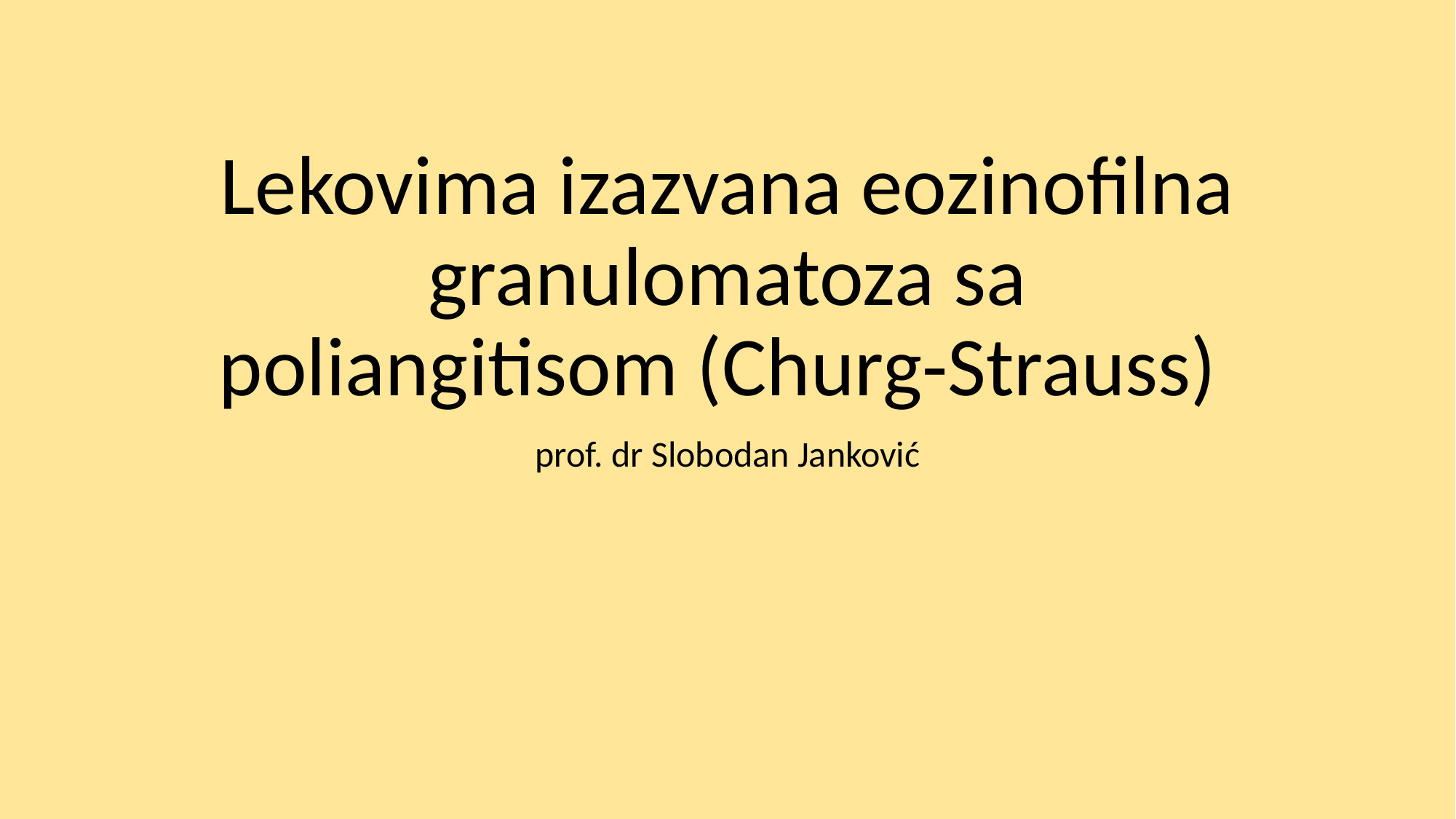

# Lekovima izazvana eozinofilna granulomatoza sa poliangitisom (Churg-Strauss)
prof. dr Slobodan Janković